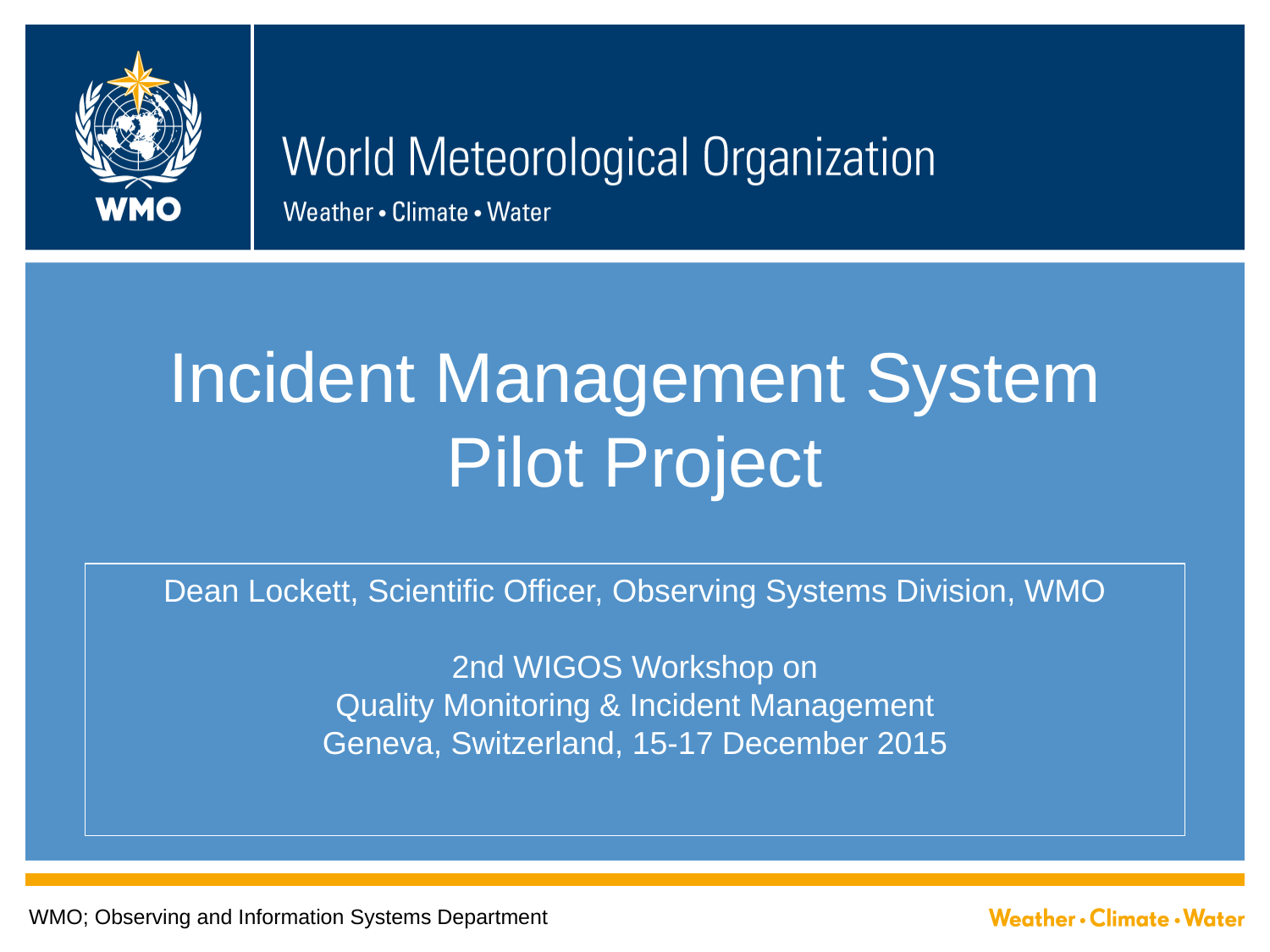

# Incident Management System
Pilot Project
Dean Lockett, Scientific Officer, Observing Systems Division, WMO

2nd WIGOS Workshop on
Quality Monitoring & Incident Management
Geneva, Switzerland, 15-17 December 2015
WMO; Observing and Information Systems Department